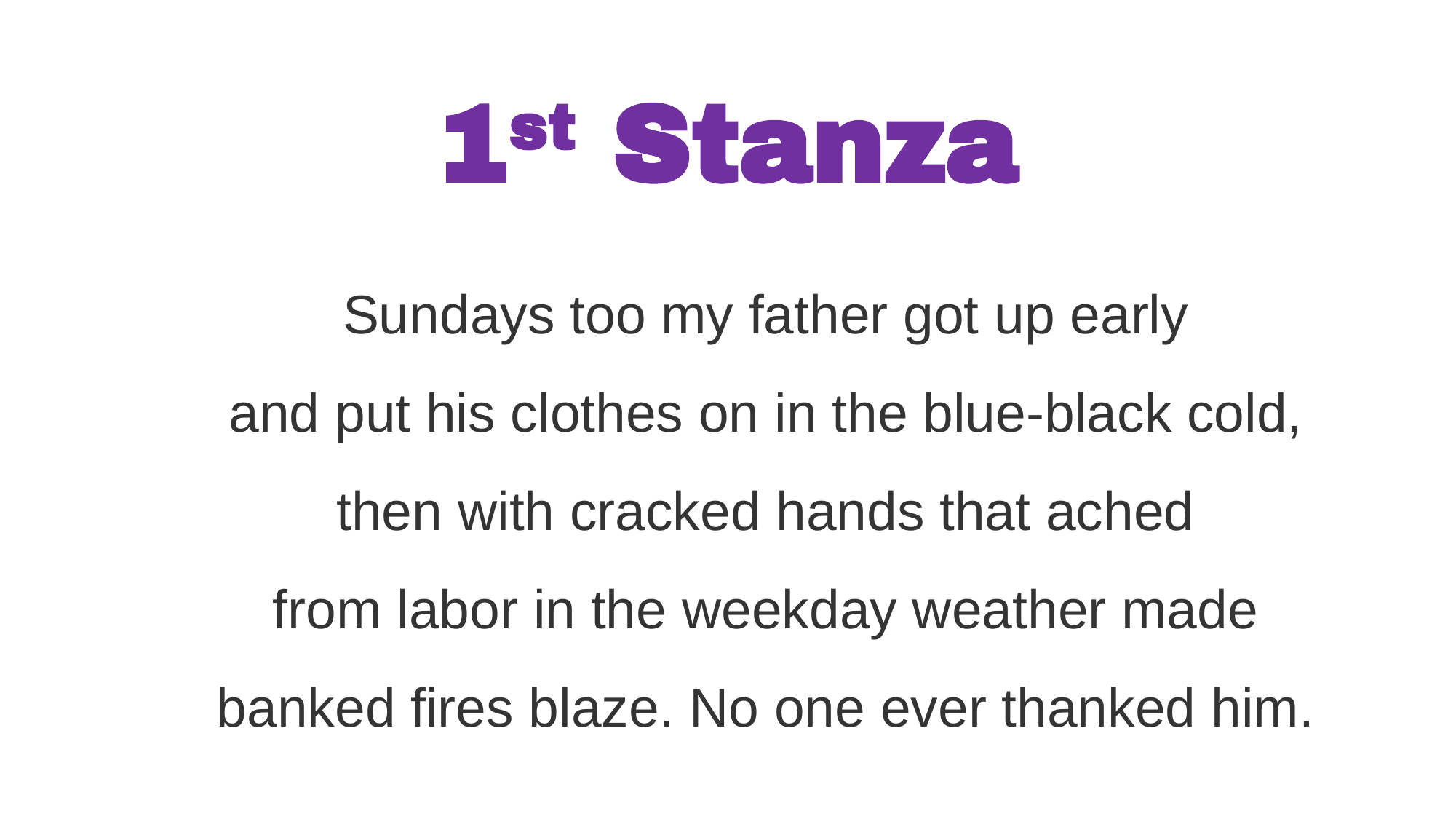

# 1st Stanza
Sundays too my father got up early
and put his clothes on in the blue-black cold,
then with cracked hands that ached
from labor in the weekday weather made
banked fires blaze. No one ever thanked him.